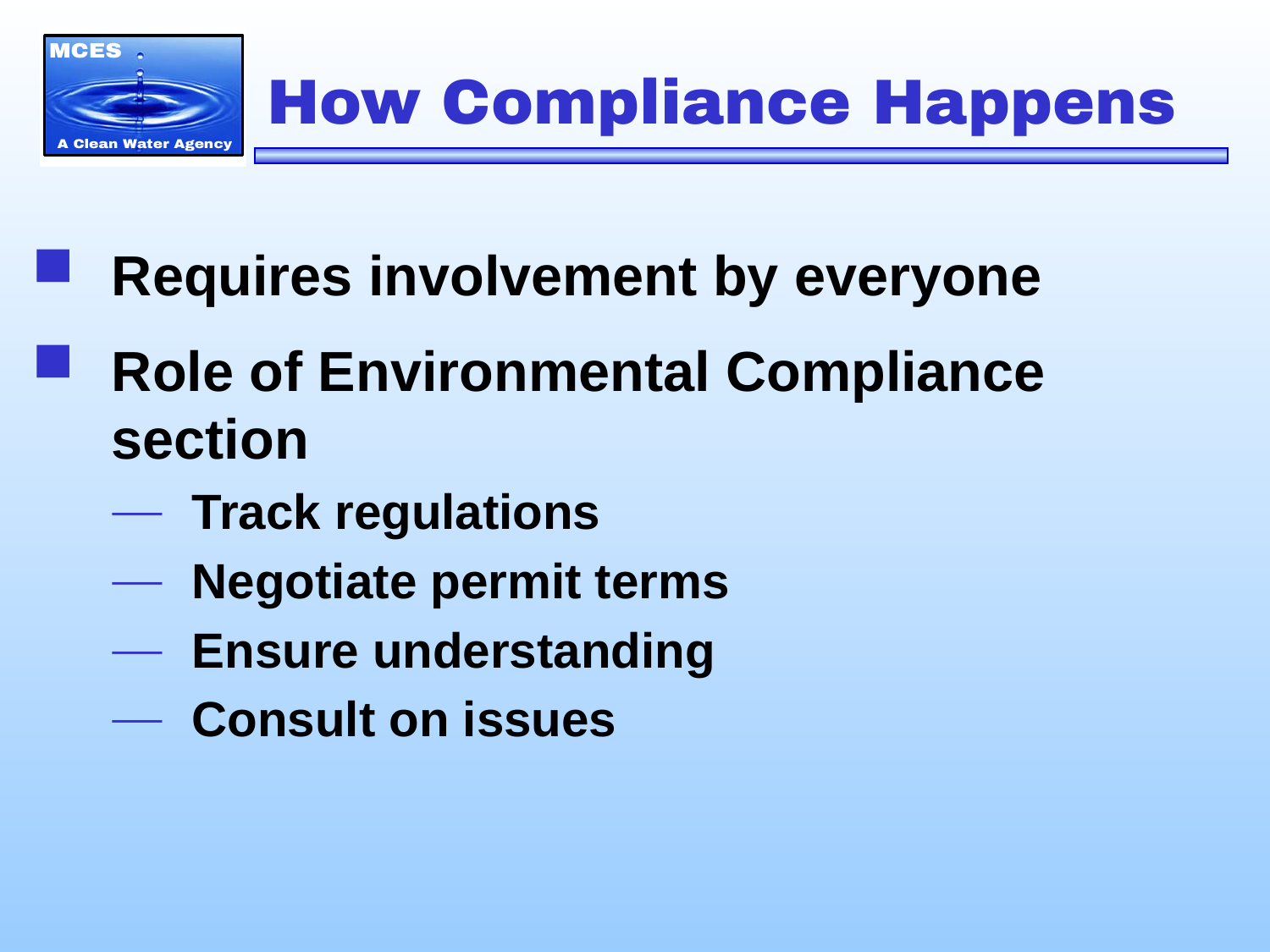

# How Compliance Happens
Requires involvement by everyone
Role of Environmental Compliance section
Track regulations
Negotiate permit terms
Ensure understanding
Consult on issues